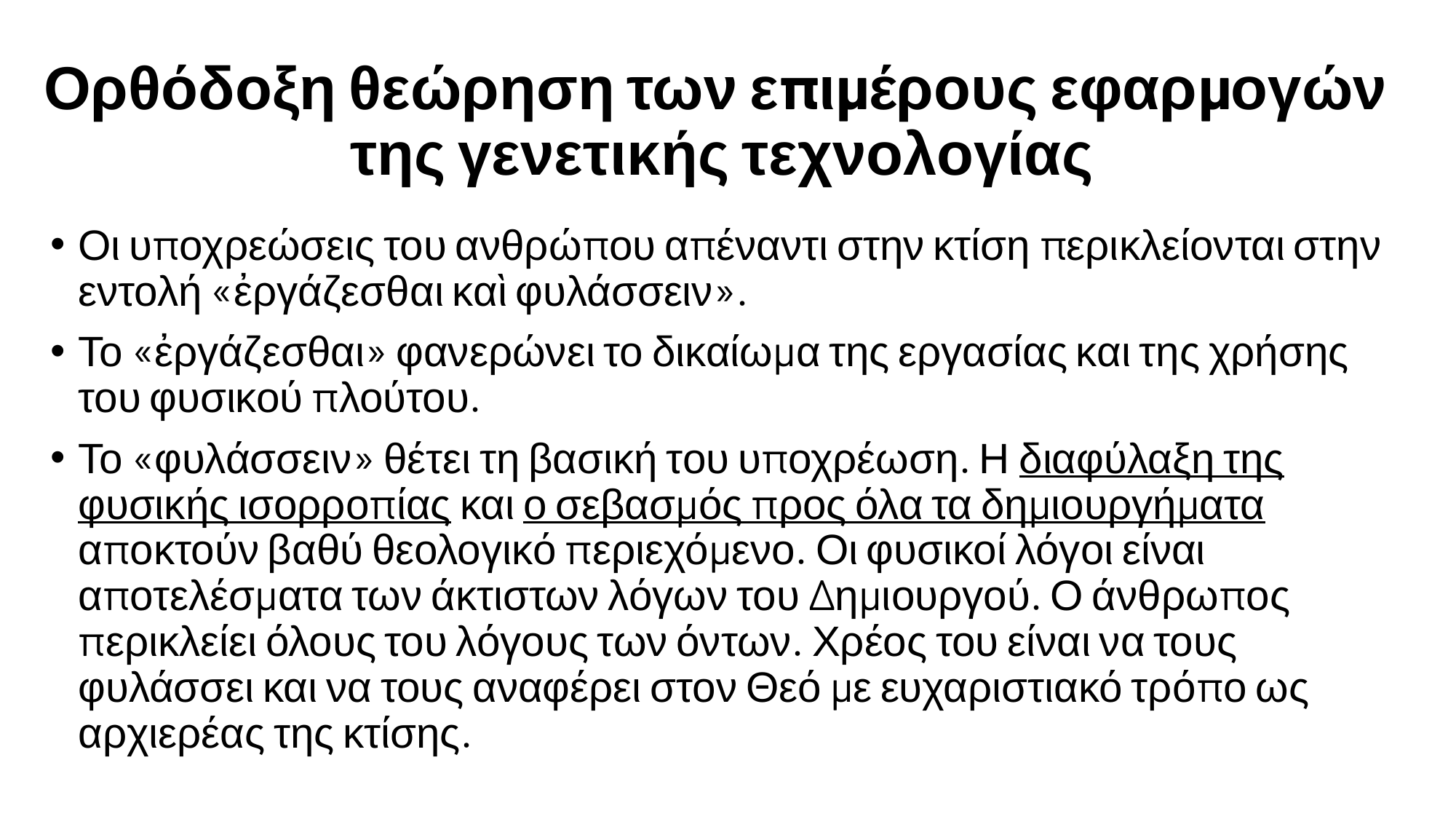

# Ορθόδοξη θεώρηση των επιμέρους εφαρμογών της γενετικής τεχνολογίας
Οι υποχρεώσεις του ανθρώπου απέναντι στην κτίση περικλείονται στην εντολή «ἐργάζεσθαι καὶ φυλάσσειν».
Το «ἐργάζεσθαι» φανερώνει το δικαίωμα της εργασίας και της χρήσης του φυσικού πλούτου.
Το «φυλάσσειν» θέτει τη βασική του υποχρέωση. Η διαφύλαξη της φυσικής ισορροπίας και ο σεβασμός προς όλα τα δημιουργήματα αποκτούν βαθύ θεολογικό περιεχόμενο. Οι φυσικοί λόγοι είναι αποτελέσματα των άκτιστων λόγων του Δημιουργού. Ο άνθρωπος περικλείει όλους του λόγους των όντων. Χρέος του είναι να τους φυλάσσει και να τους αναφέρει στον Θεό με ευχαριστιακό τρόπο ως αρχιερέας της κτίσης.